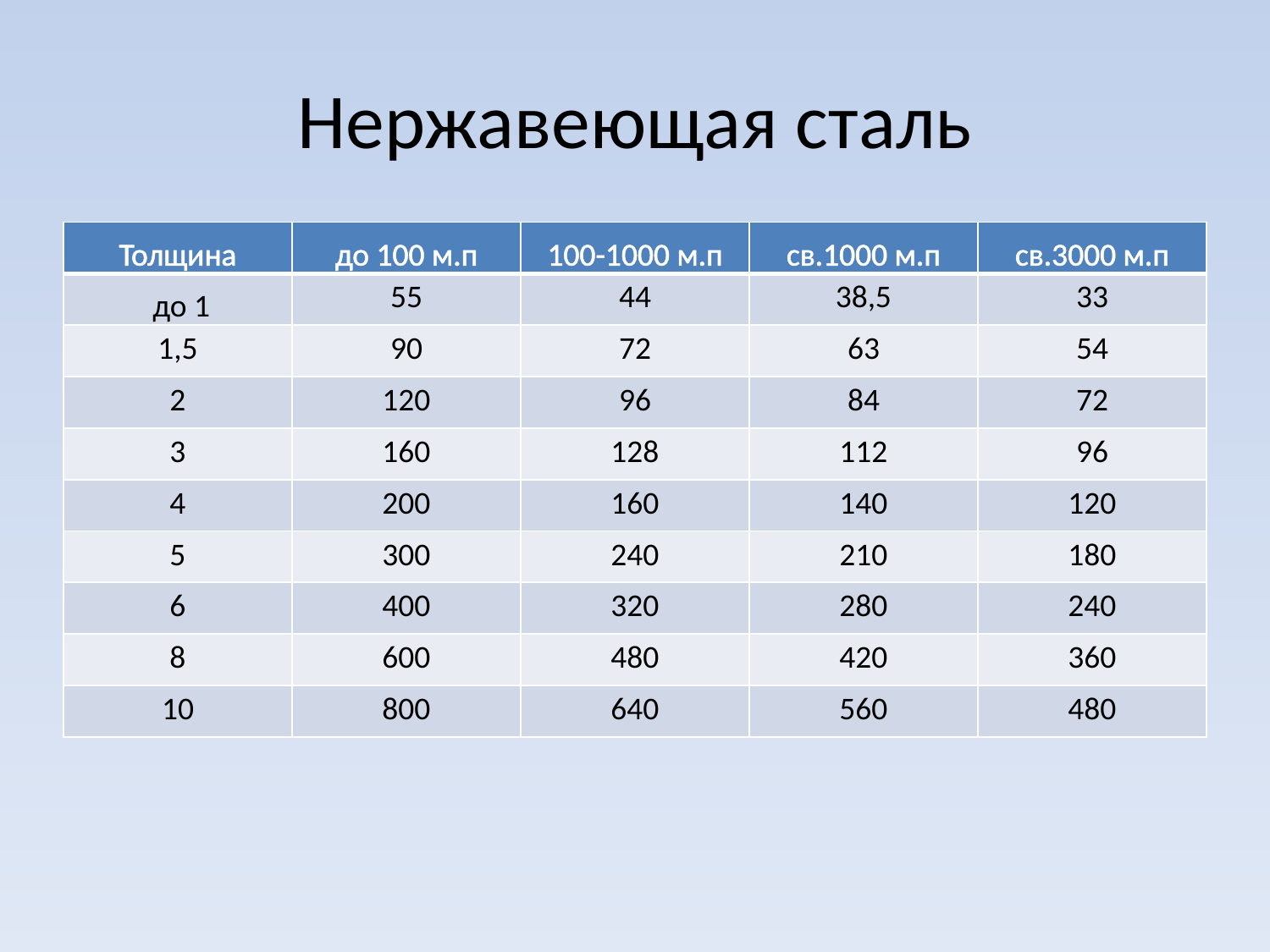

# Нержавеющая сталь
| Толщина | до 100 м.п | 100-1000 м.п | св.1000 м.п | св.3000 м.п |
| --- | --- | --- | --- | --- |
| до 1 | 55 | 44 | 38,5 | 33 |
| 1,5 | 90 | 72 | 63 | 54 |
| 2 | 120 | 96 | 84 | 72 |
| 3 | 160 | 128 | 112 | 96 |
| 4 | 200 | 160 | 140 | 120 |
| 5 | 300 | 240 | 210 | 180 |
| 6 | 400 | 320 | 280 | 240 |
| 8 | 600 | 480 | 420 | 360 |
| 10 | 800 | 640 | 560 | 480 |